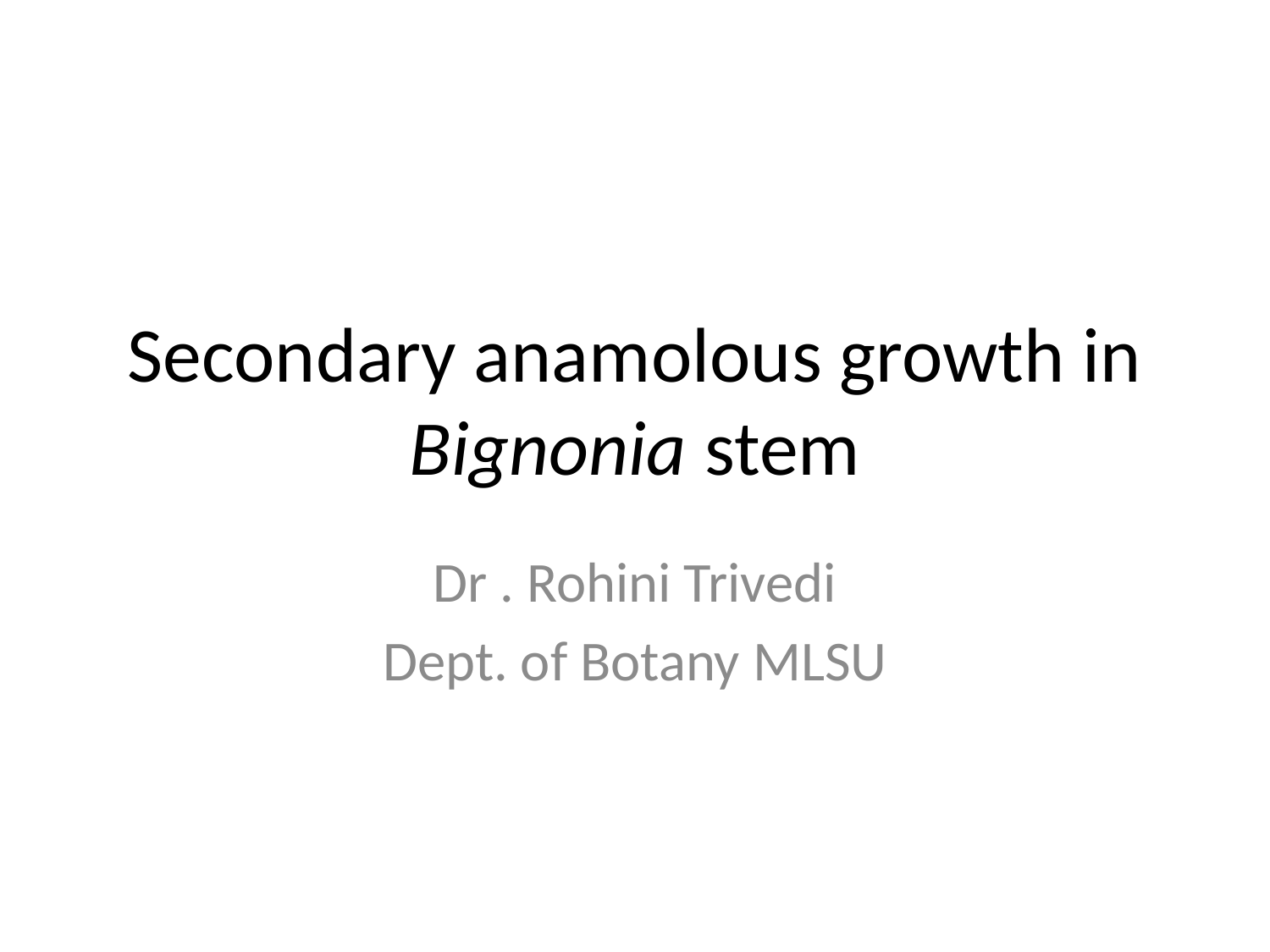

# Secondary anamolous growth in Bignonia stem
Dr . Rohini Trivedi
Dept. of Botany MLSU